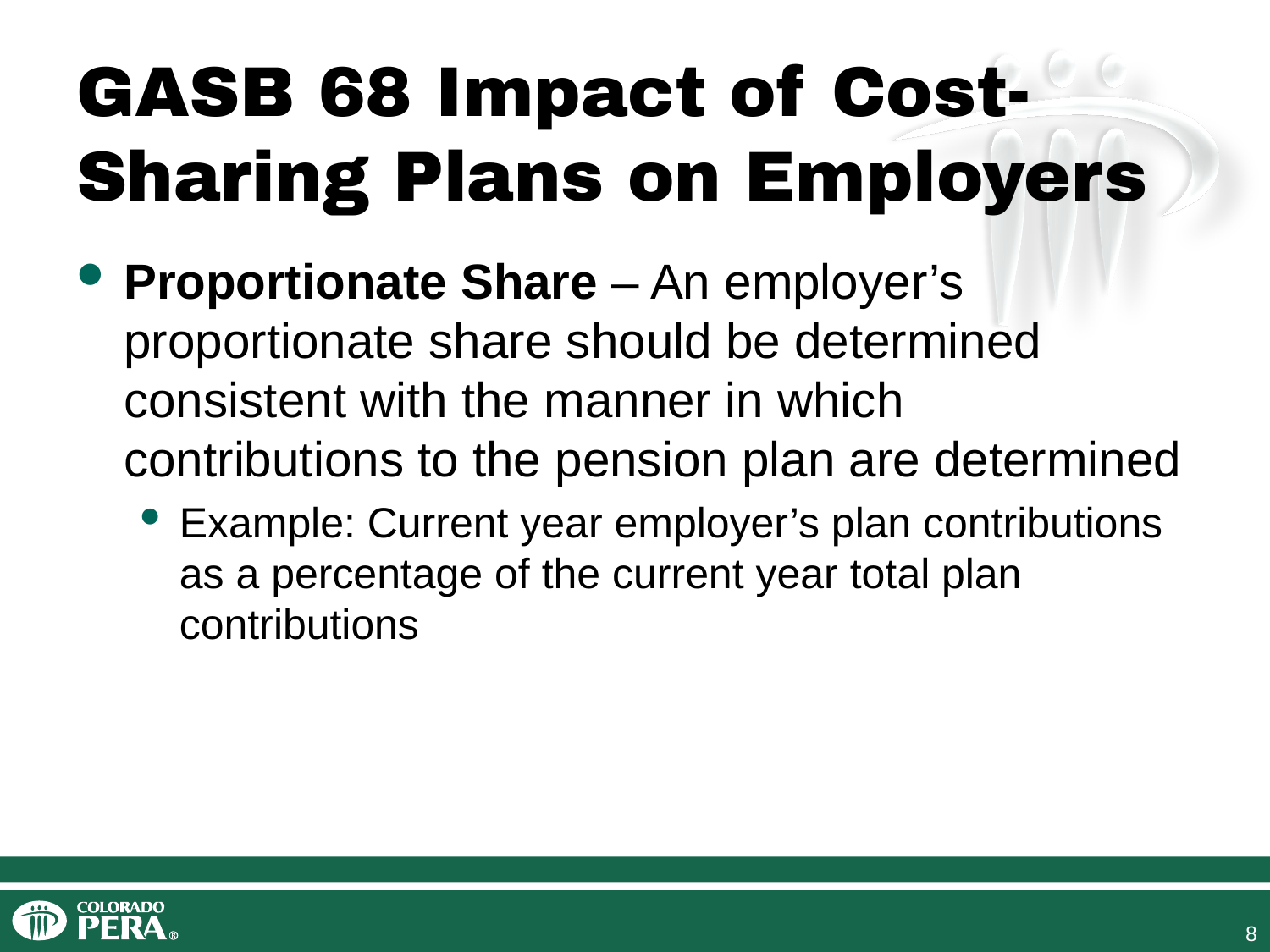

# GASB 68 Impact of Cost-Sharing Plans on Employers
Proportionate Share – An employer’s proportionate share should be determined consistent with the manner in which contributions to the pension plan are determined
Example: Current year employer’s plan contributions as a percentage of the current year total plan contributions

8